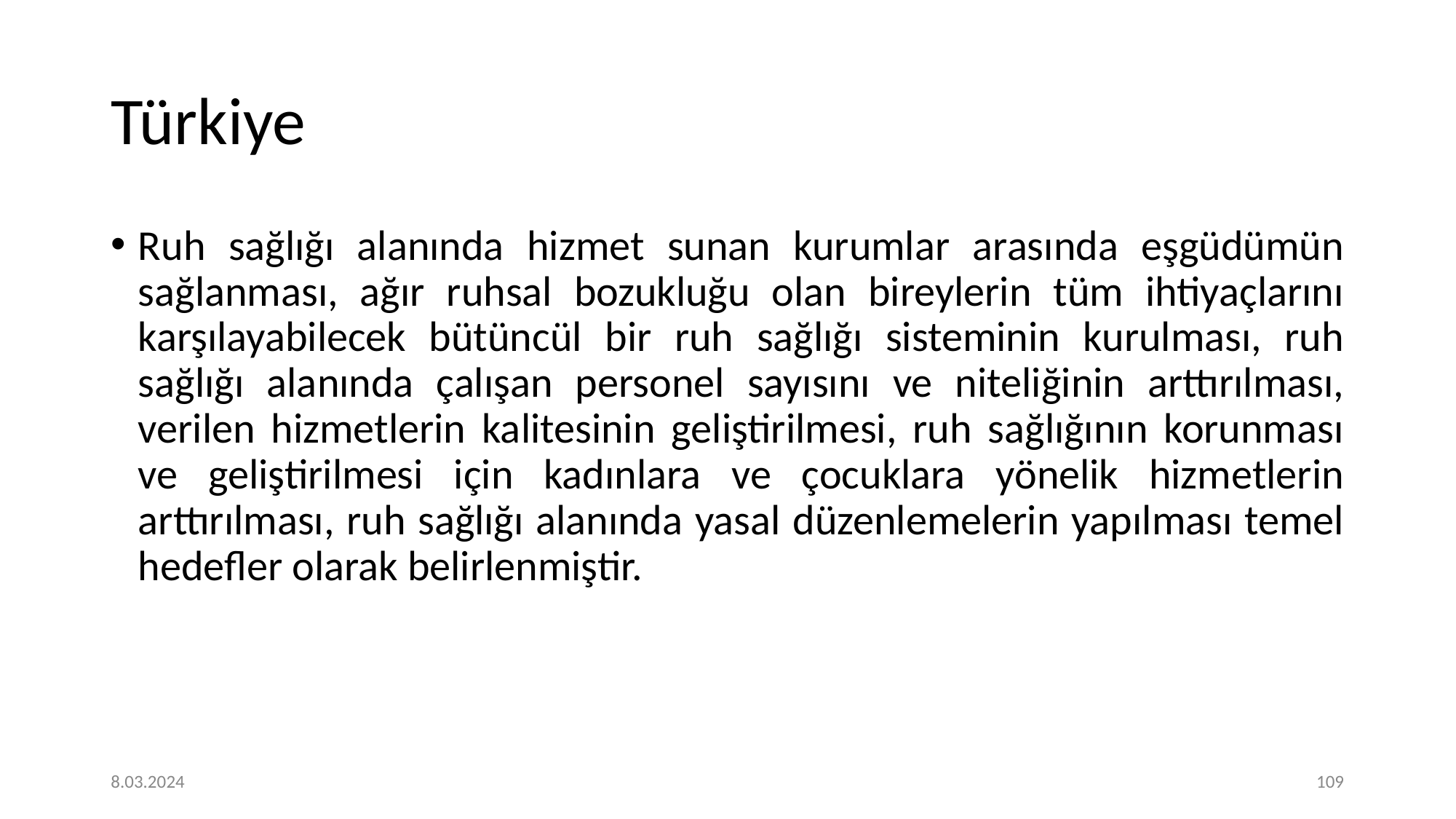

# Türkiye
Ruh sağlığı alanında hizmet sunan kurumlar arasında eşgüdümün sağlanması, ağır ruhsal bozukluğu olan bireylerin tüm ihtiyaçlarını karşılayabilecek bütüncül bir ruh sağlığı sisteminin kurulması, ruh sağlığı alanında çalışan personel sayısını ve niteliğinin arttırılması, verilen hizmetlerin kalitesinin geliştirilmesi, ruh sağlığının korunması ve geliştirilmesi için kadınlara ve çocuklara yönelik hizmetlerin arttırılması, ruh sağlığı alanında yasal düzenlemelerin yapılması temel hedefler olarak belirlenmiştir.
8.03.2024

109